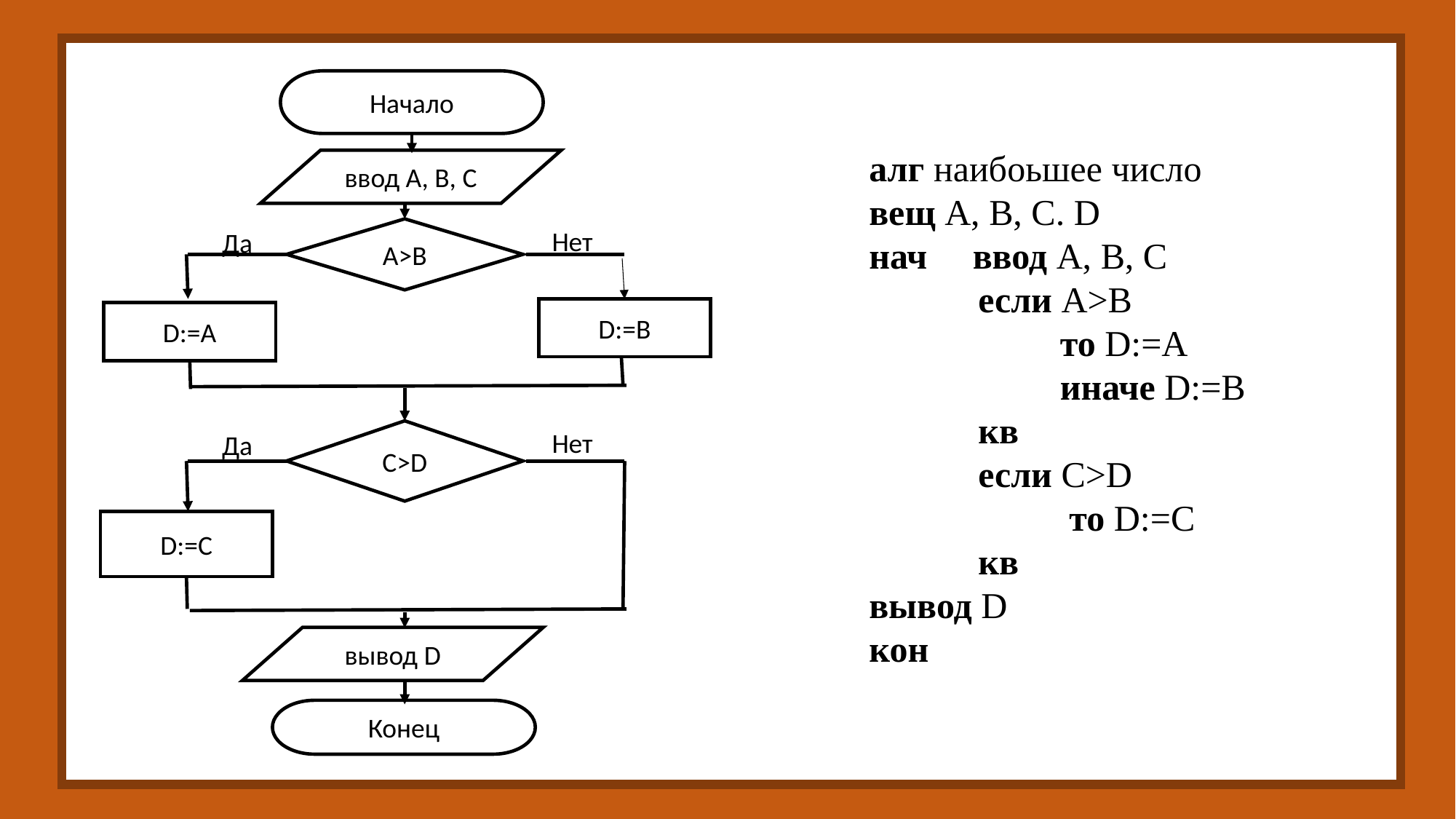

Начало
алг наибоьшее число
вещ А, В, С. D
нач     ввод А, В, С
            если А>В
                     то D:=А
                     иначе D:=В
            кв
            если С>D
                      то D:=С
            кв
вывод D
кон
ввод А, В, С
А>В
Нет
Да
D:=В
D:=А
С>D
Нет
Да
D:=С
вывод D
Конец